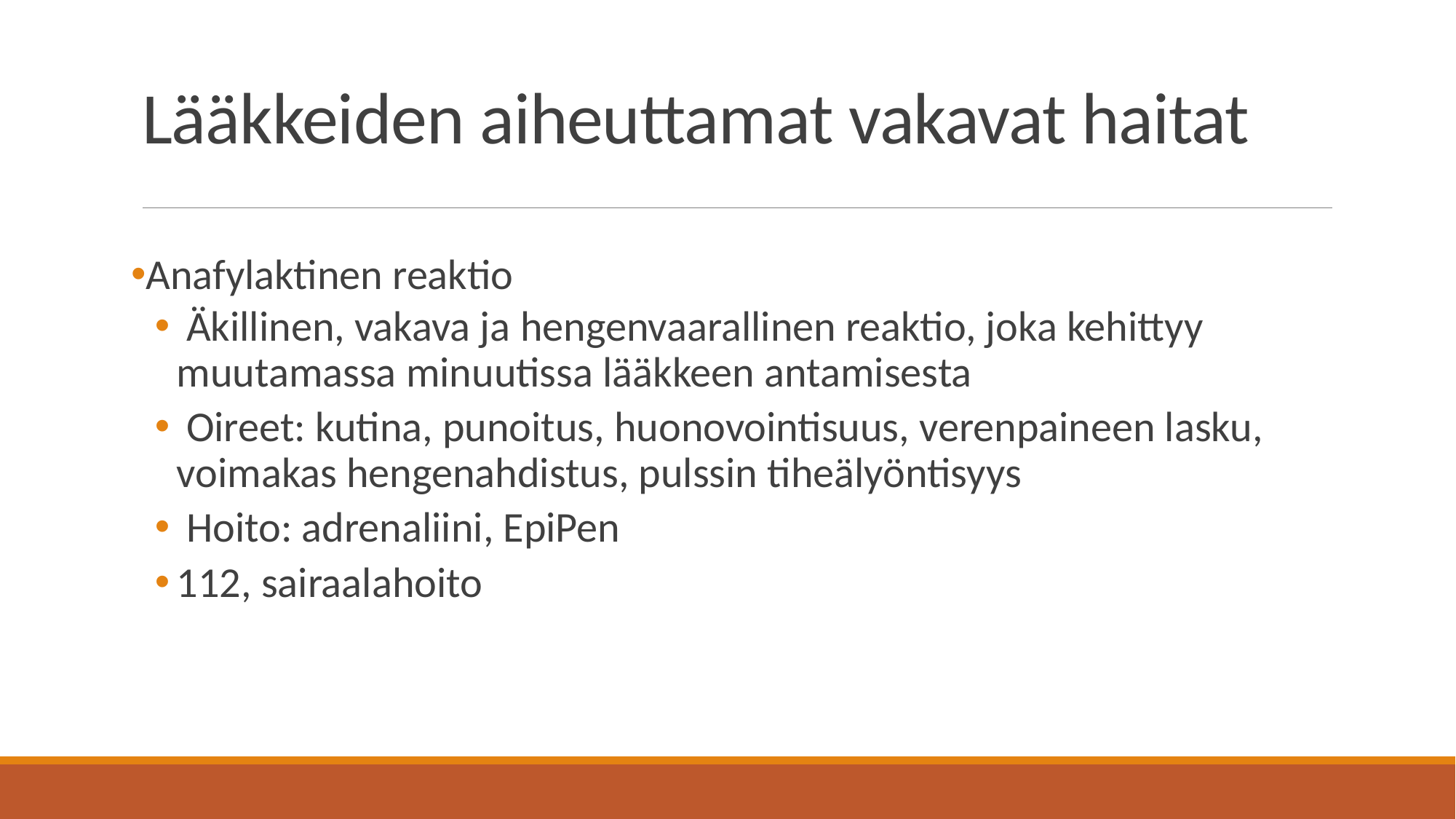

# Lääkkeiden aiheuttamat vakavat haitat
Anafylaktinen reaktio
 Äkillinen, vakava ja hengenvaarallinen reaktio, joka kehittyy    muutamassa minuutissa lääkkeen antamisesta
 Oireet: kutina, punoitus, huonovointisuus, verenpaineen lasku, voimakas hengenahdistus, pulssin tiheälyöntisyys
 Hoito: adrenaliini, EpiPen
112, sairaalahoito